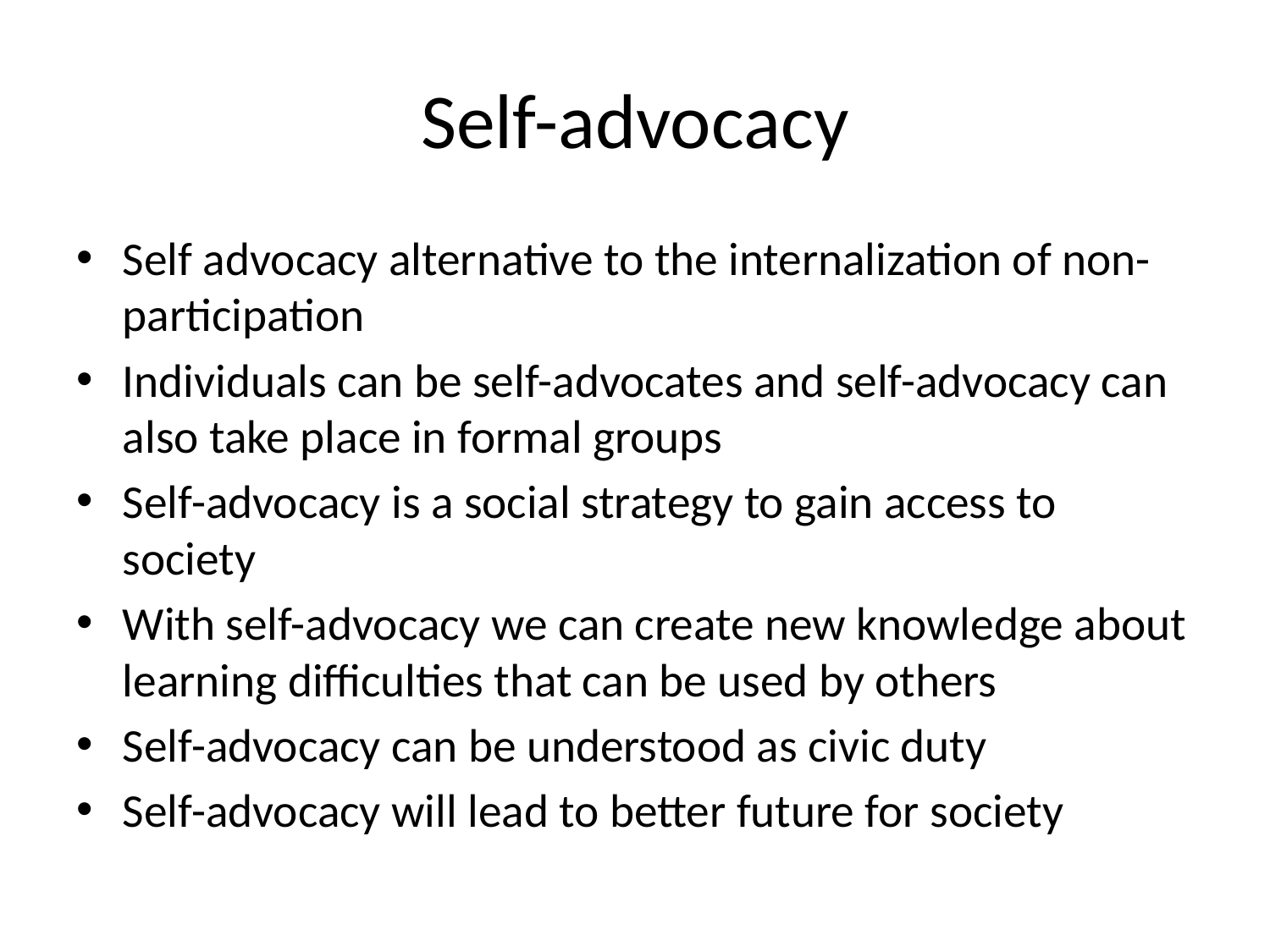

# Self-advocacy
Self advocacy alternative to the internalization of non-participation
Individuals can be self-advocates and self-advocacy can also take place in formal groups
Self-advocacy is a social strategy to gain access to society
With self-advocacy we can create new knowledge about learning difficulties that can be used by others
Self-advocacy can be understood as civic duty
Self-advocacy will lead to better future for society